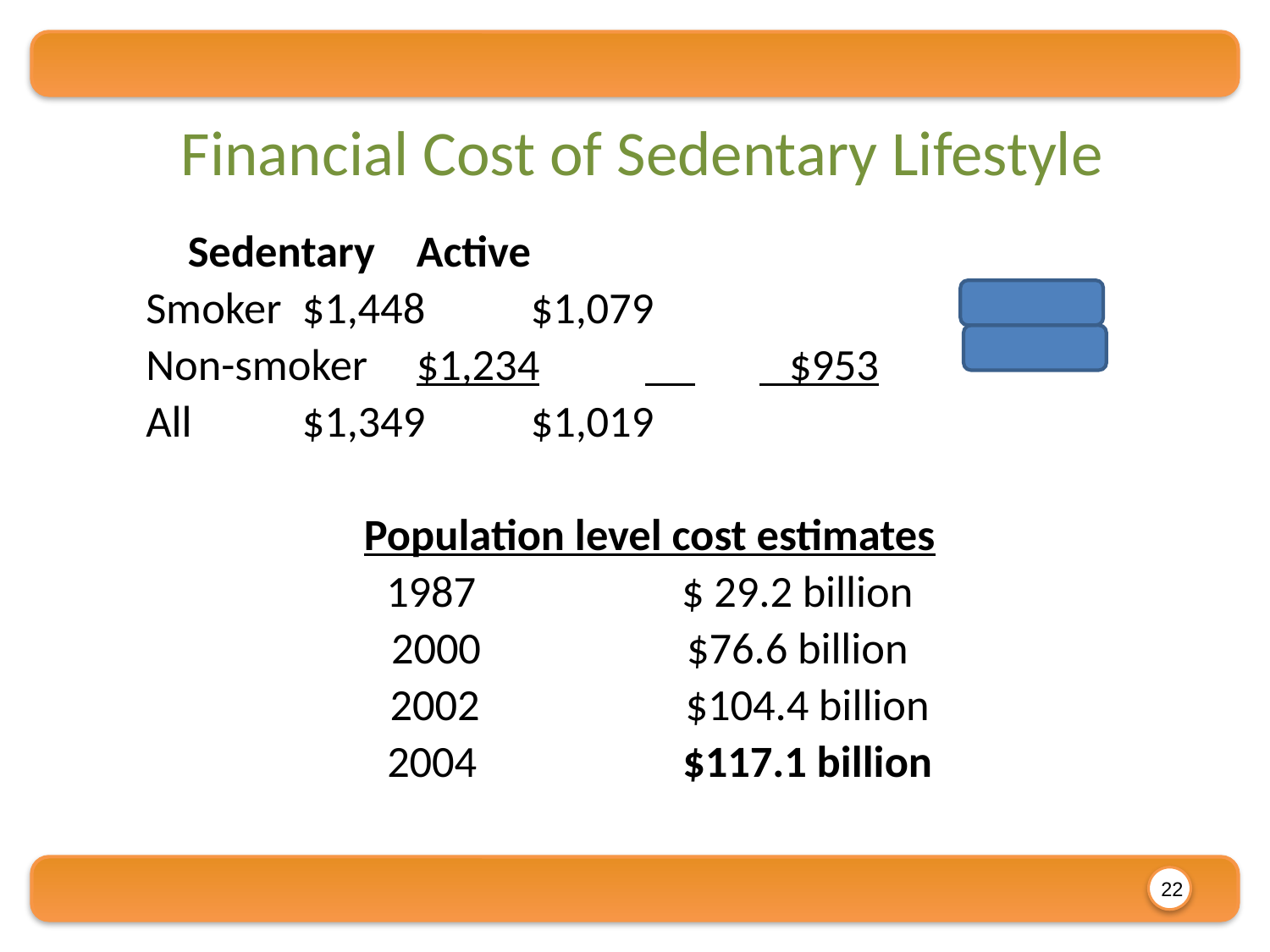

Financial Cost of Sedentary Lifestyle
					Sedentary		Active
Smoker			$1,448			$1,079
Non-smoker		$1,234		     	   $953
All				$1,349			$1,019

Population level cost estimates
1987	              $ 29.2 billion
2000	              $76.6 billion
  2002	                $104.4 billion
  2004	                $117.1 billion

22
22